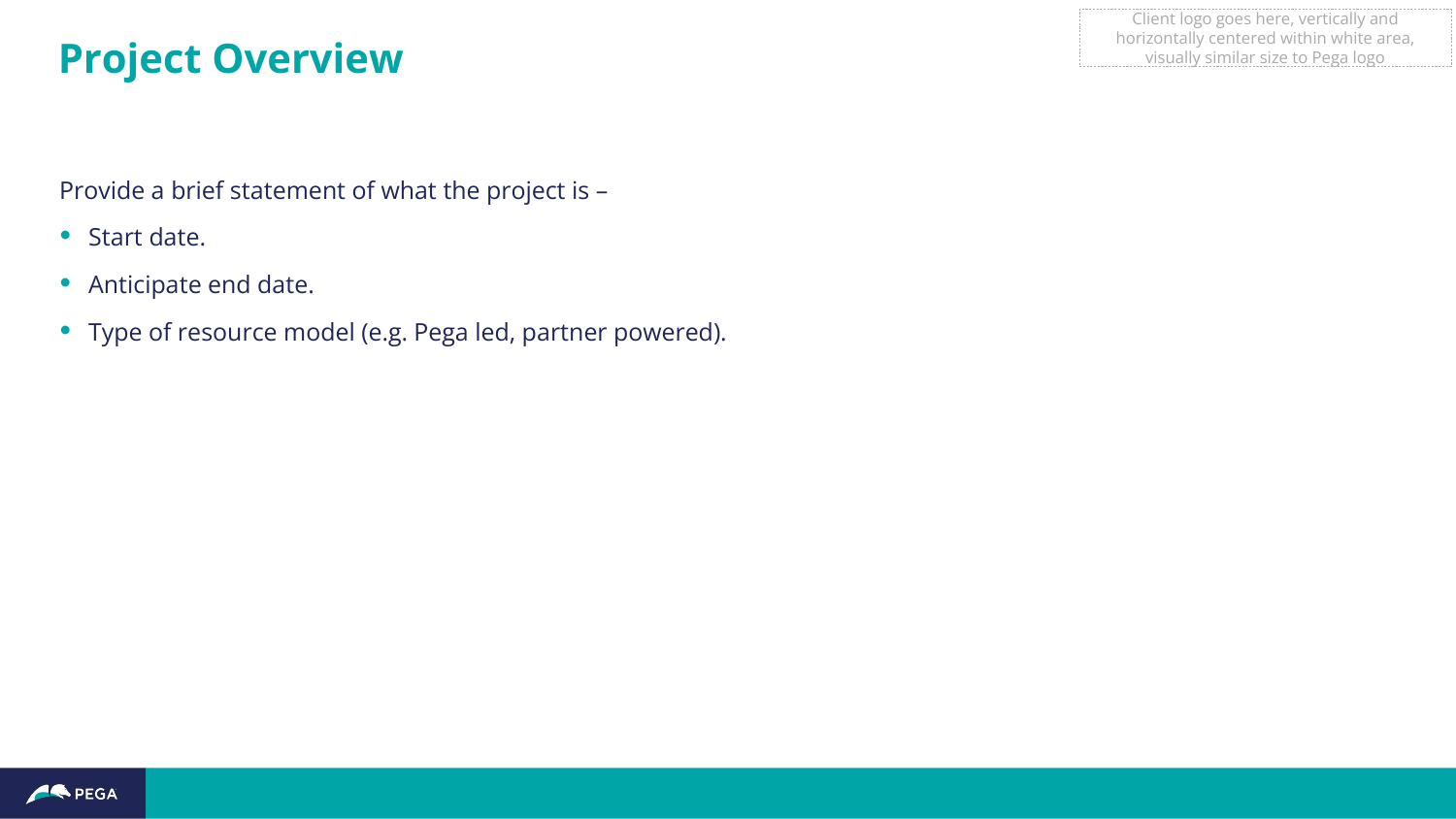

Client logo goes here, vertically and horizontally centered within white area, visually similar size to Pega logo
# Project Overview
Provide a brief statement of what the project is –
Start date.
Anticipate end date.
Type of resource model (e.g. Pega led, partner powered).